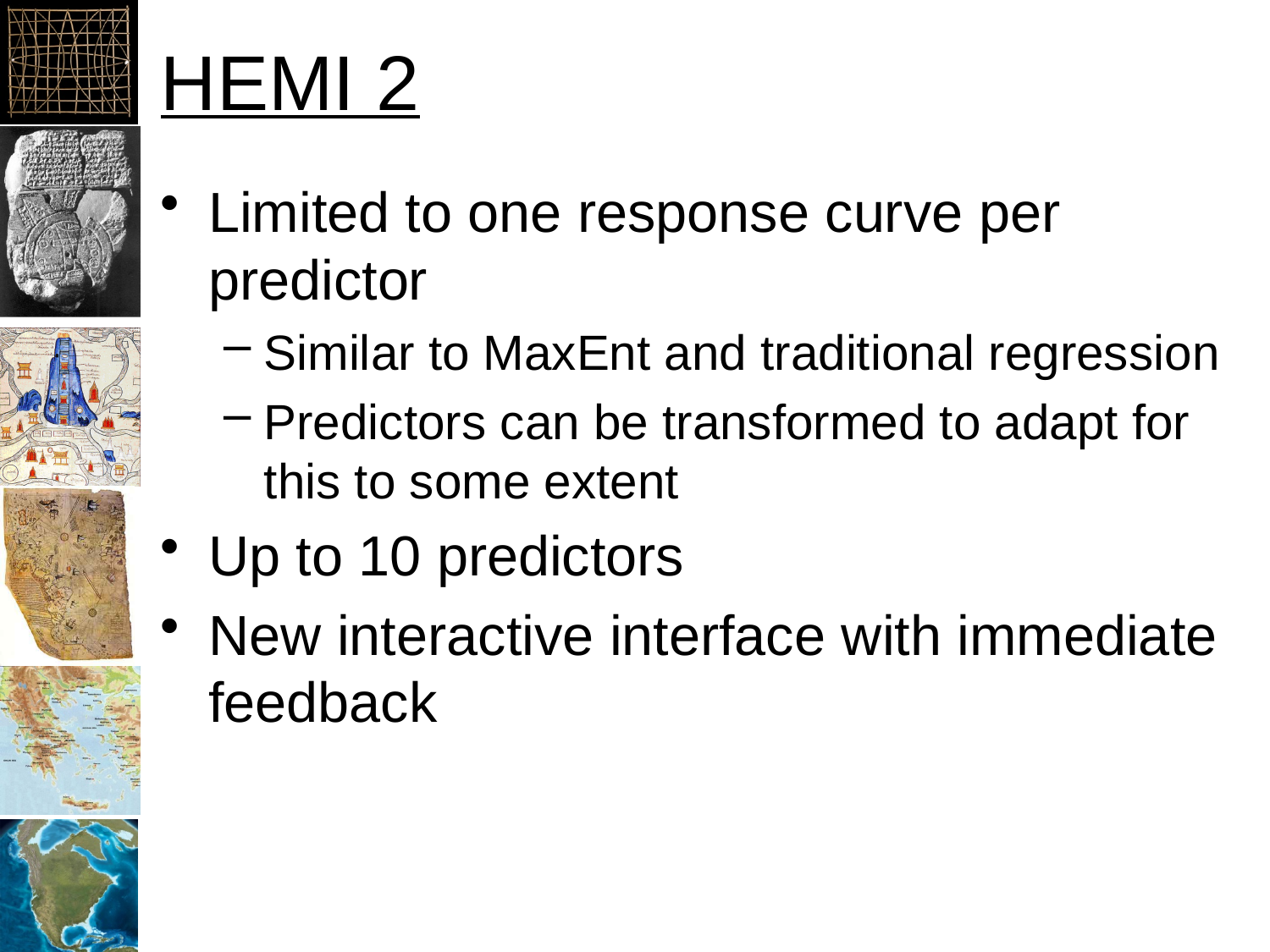

# HEMI 2
Limited to one response curve per predictor
Similar to MaxEnt and traditional regression
Predictors can be transformed to adapt for this to some extent
Up to 10 predictors
New interactive interface with immediate feedback